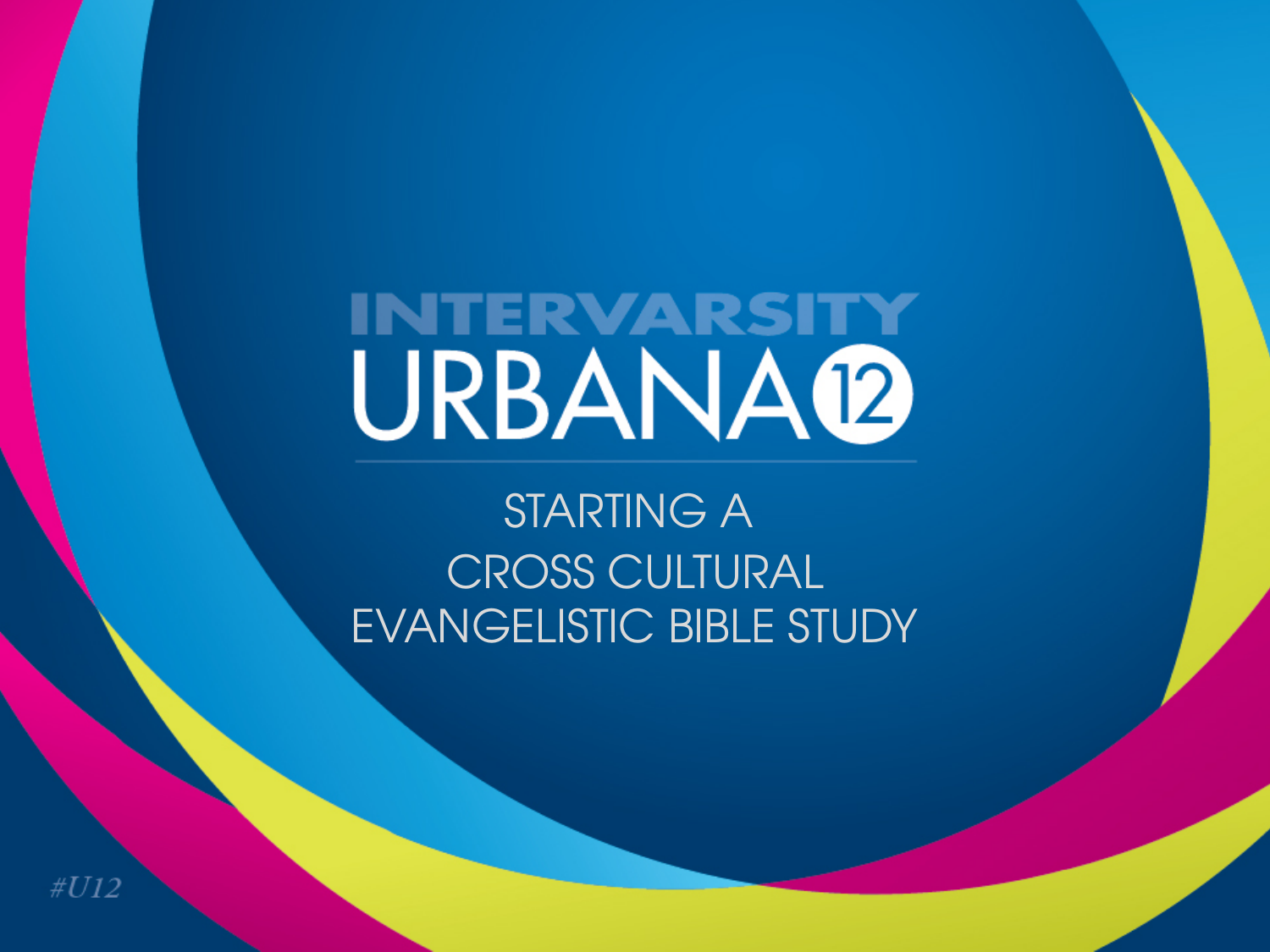

Starting a
Cross Cultural Evangelistic Bible study